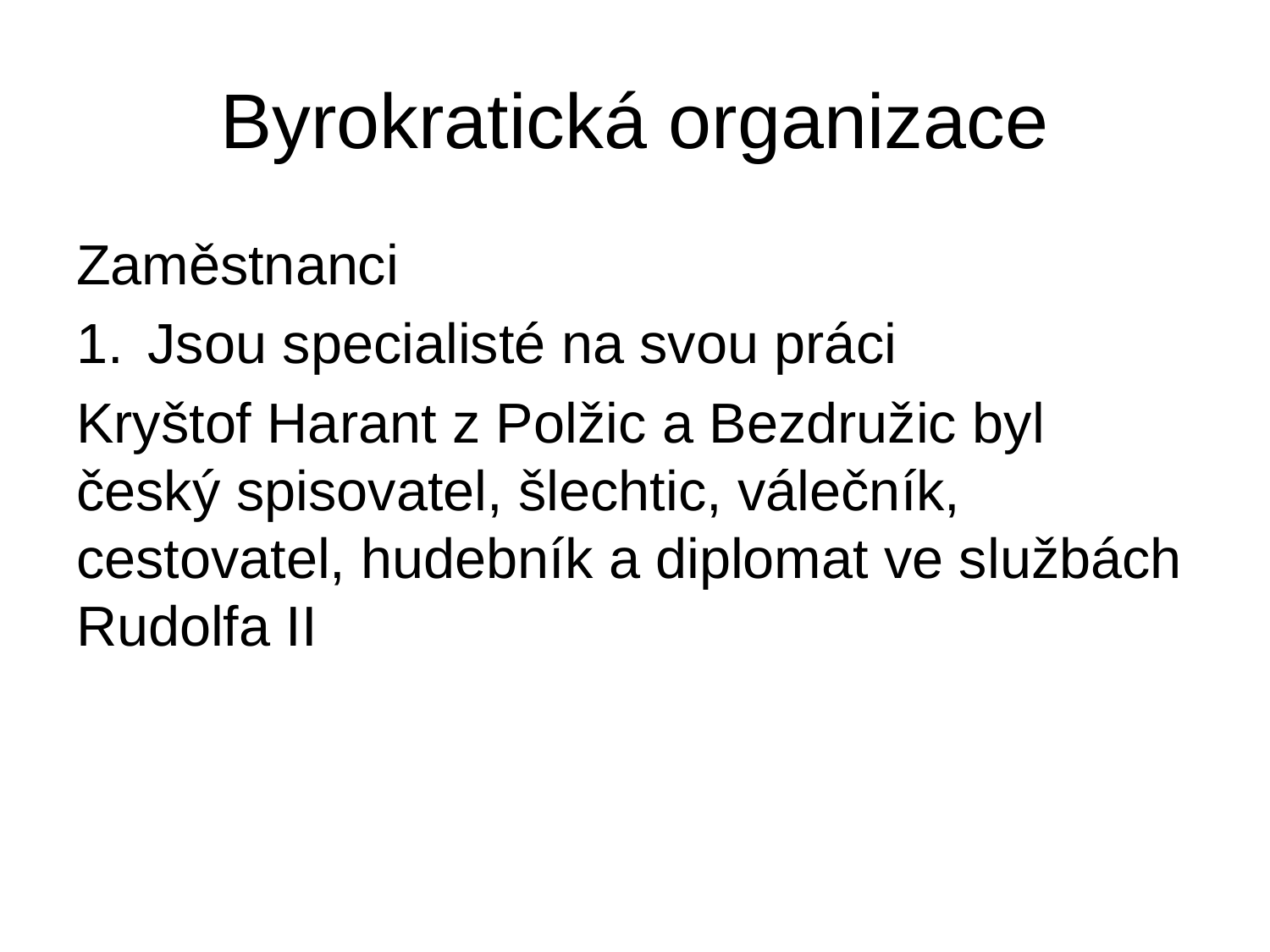

# Byrokratická organizace
Zaměstnanci
Jsou specialisté na svou práci
Kryštof Harant z Polžic a Bezdružic byl český spisovatel, šlechtic, válečník, cestovatel, hudebník a diplomat ve službách Rudolfa II